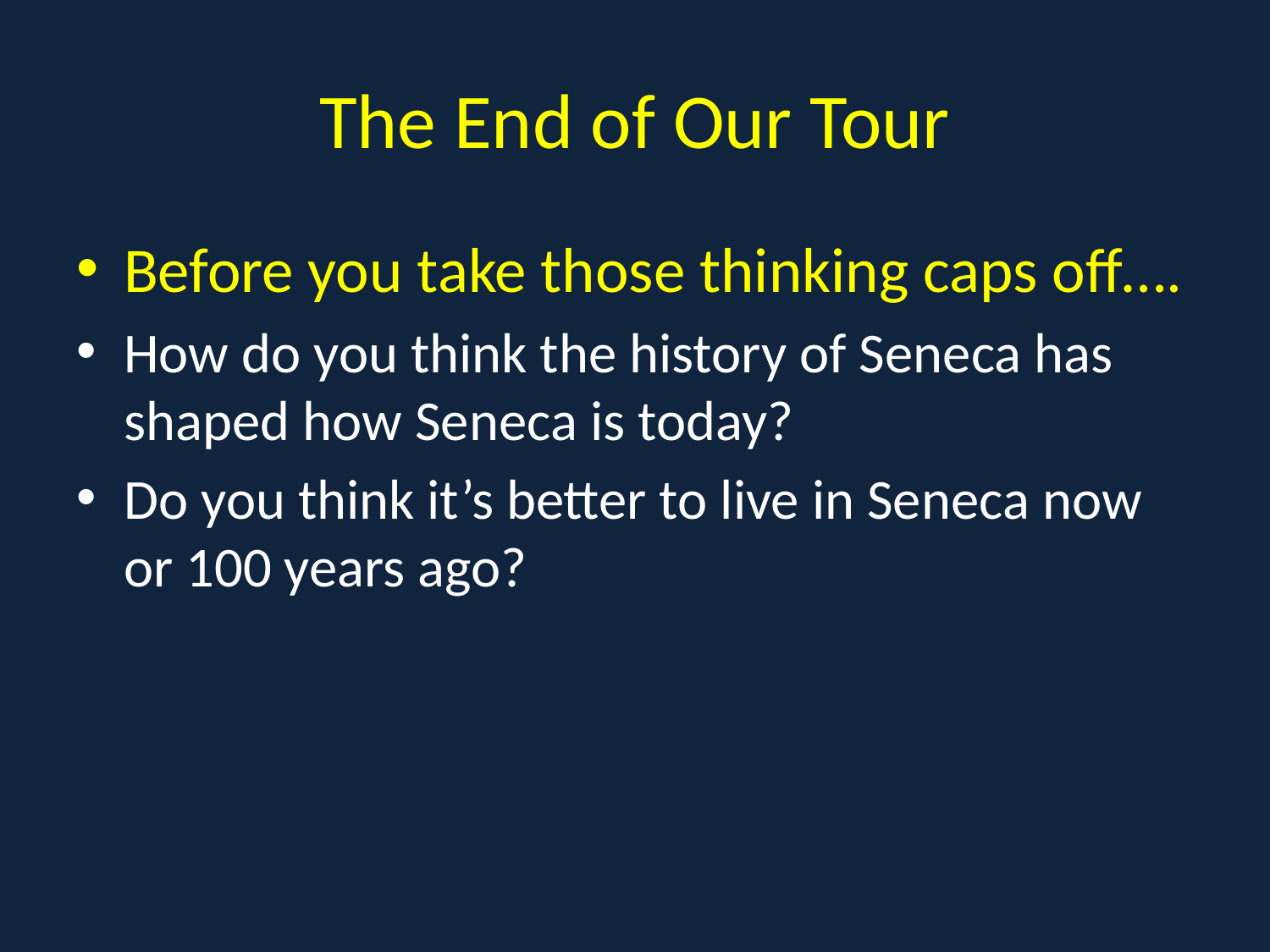

# The End of Our Tour
Before you take those thinking caps off….
How do you think the history of Seneca has shaped how Seneca is today?
Do you think it’s better to live in Seneca now or 100 years ago?